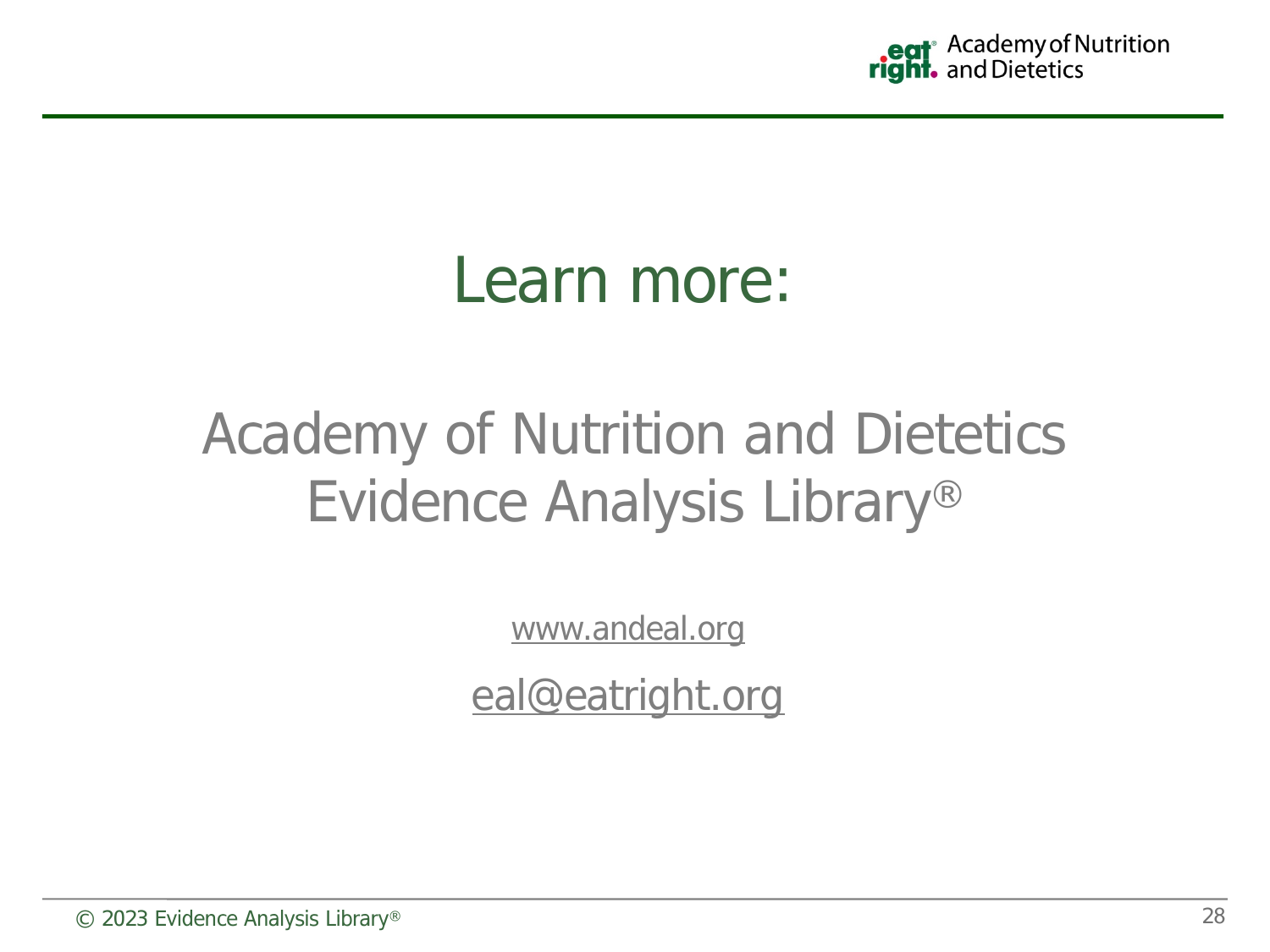

Learn more:

Academy of Nutrition and Dietetics Evidence Analysis Library®

www.andeal.org
eal@eatright.org

© 2023 Evidence Analysis Library®
28